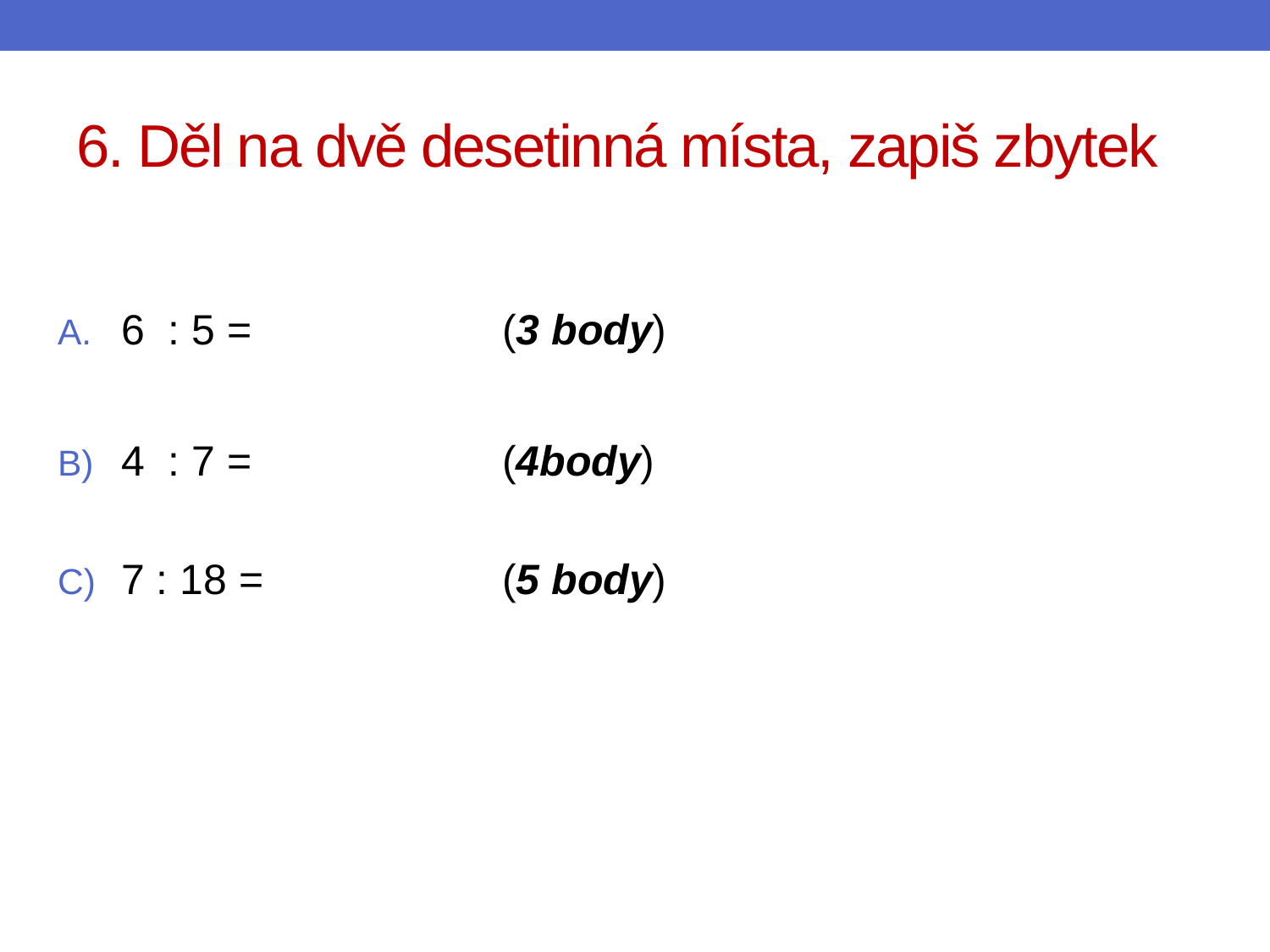

# 6. Děl na dvě desetinná místa, zapiš zbytek
6  : 5 =              	(3 body)

4  : 7 =              	(4body)

7 : 18 =		(5 body)